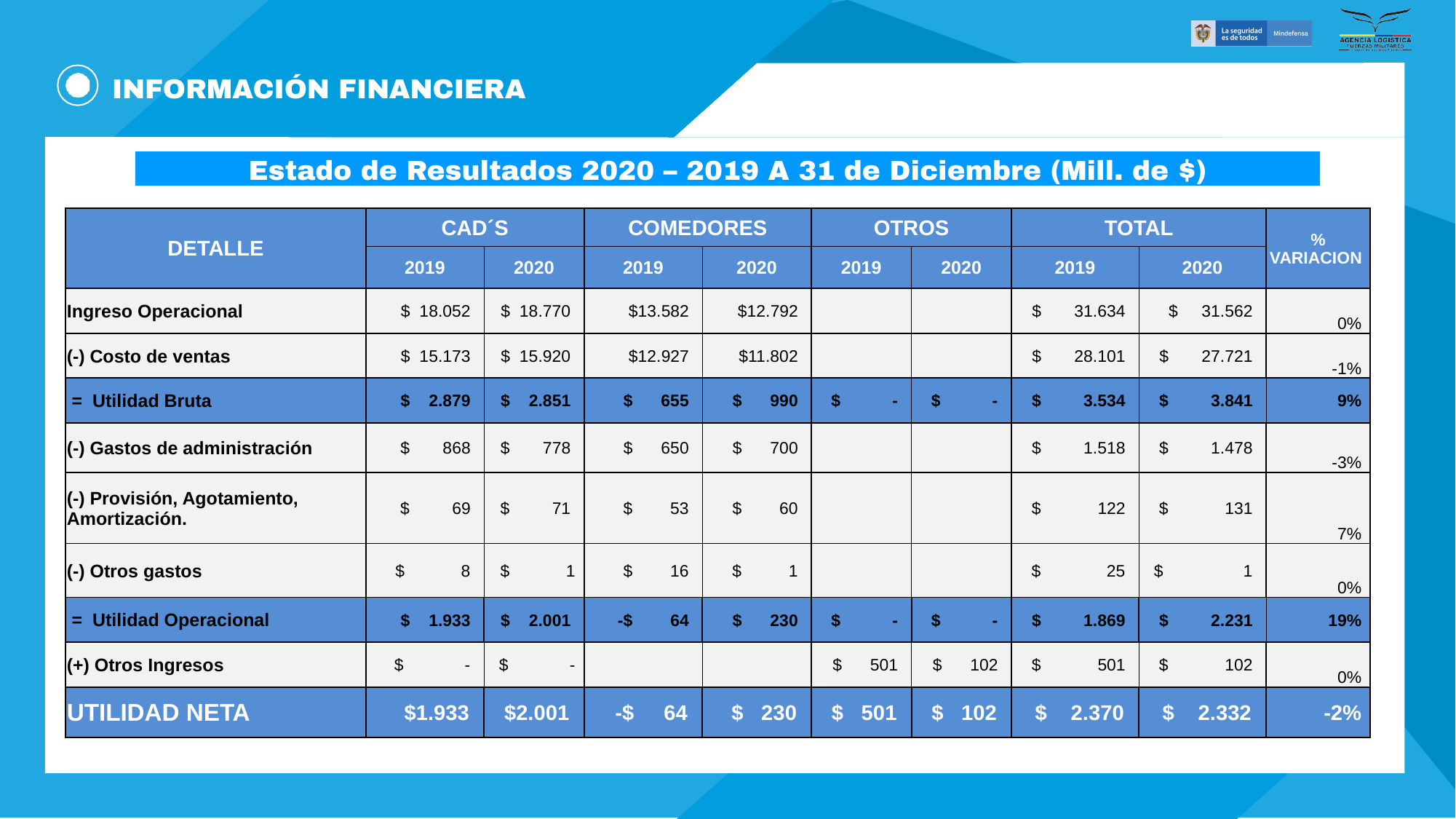

# INFORMACIÓN FINANCIERA

Estado de Resultados 2020 – 2019 A 31 de Diciembre (Mill. de $)
| DETALLE | CAD´S |  | COMEDORES |  | OTROS |  | TOTAL |  | % VARIACION |
| --- | --- | --- | --- | --- | --- | --- | --- | --- | --- |
|  | 2019 | 2020 | 2019 | 2020 | 2019 | 2020 | 2019 | 2020 |  |
| Ingreso Operacional | $ 18.052 | $ 18.770 | $13.582 | $12.792 |  |  | $ 31.634 | $ 31.562 | 0% |
| (-) Costo de ventas | $ 15.173 | $ 15.920 | $12.927 | $11.802 |  |  | $ 28.101 | $ 27.721 | -1% |
| = Utilidad Bruta | $ 2.879 | $ 2.851 | $ 655 | $ 990 | $ - | $ - | $ 3.534 | $ 3.841 | 9% |
| (-) Gastos de administración | $ 868 | $ 778 | $ 650 | $ 700 |  |  | $ 1.518 | $ 1.478 | -3% |
| (-) Provisión, Agotamiento, Amortización. | $ 69 | $ 71 | $ 53 | $ 60 |  |  | $ 122 | $ 131 | 7% |
| (-) Otros gastos | $ 8 | $ 1 | $ 16 | $ 1 |  |  | $ 25 | $ 1 | 0% |
| = Utilidad Operacional | $ 1.933 | $ 2.001 | -$ 64 | $ 230 | $ - | $ - | $ 1.869 | $ 2.231 | 19% |
| (+) Otros Ingresos | $ - | $ - |  |  | $ 501 | $ 102 | $ 501 | $ 102 | 0% |
| UTILIDAD NETA | $1.933 | $2.001 | -$ 64 | $ 230 | $ 501 | $ 102 | $ 2.370 | $ 2.332 | -2% |